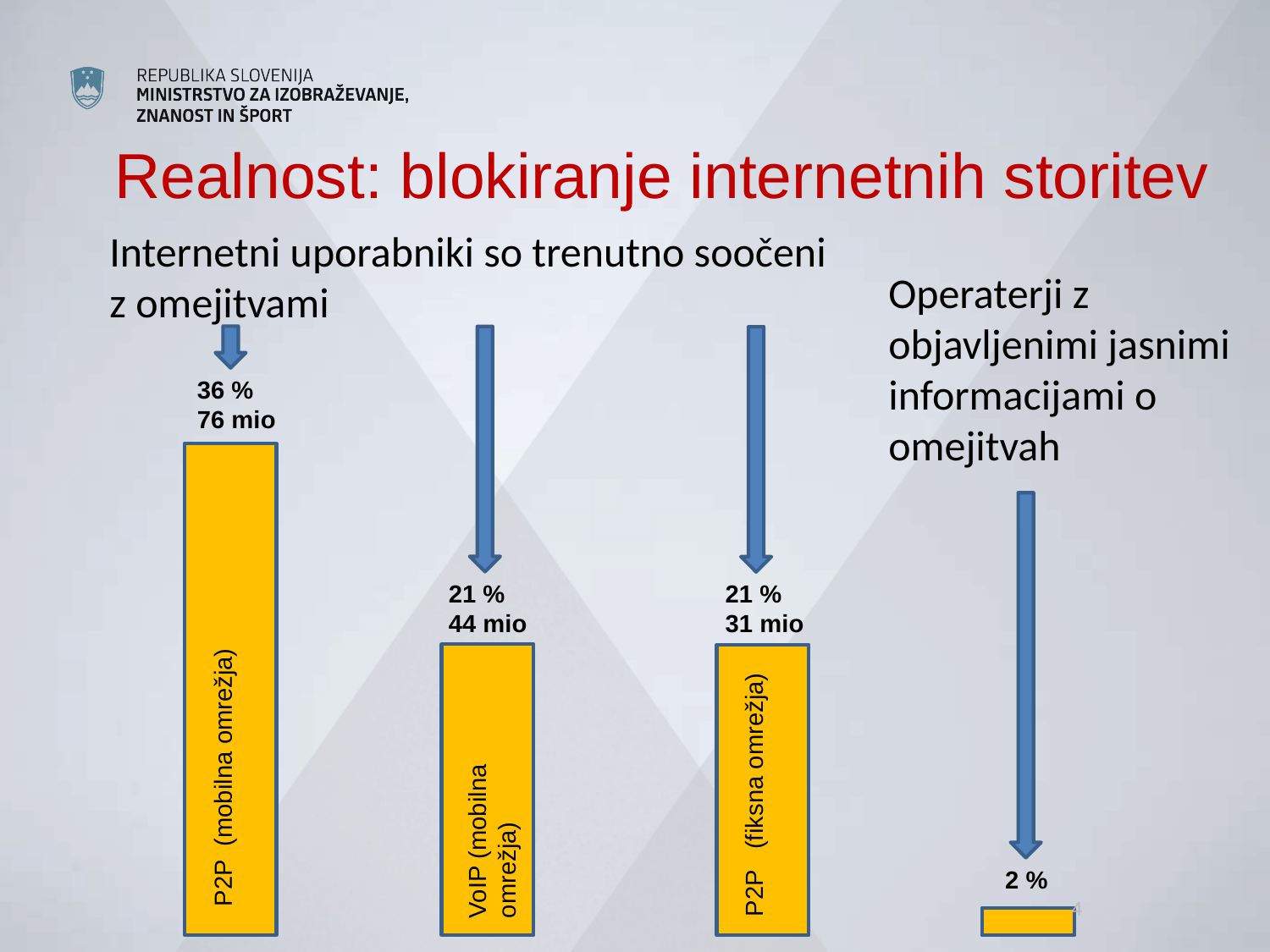

Realnost: blokiranje internetnih storitev
Internetni uporabniki so trenutno soočeni
z omejitvami
Operaterji z objavljenimi jasnimi informacijami o omejitvah

36 %
76 mio

21 %
44 mio
21 %
31 mio
P2P  (mobilna omrežja)

P2P   (fiksna omrežja)
VoIP (mobilna omrežja)
2 %
4